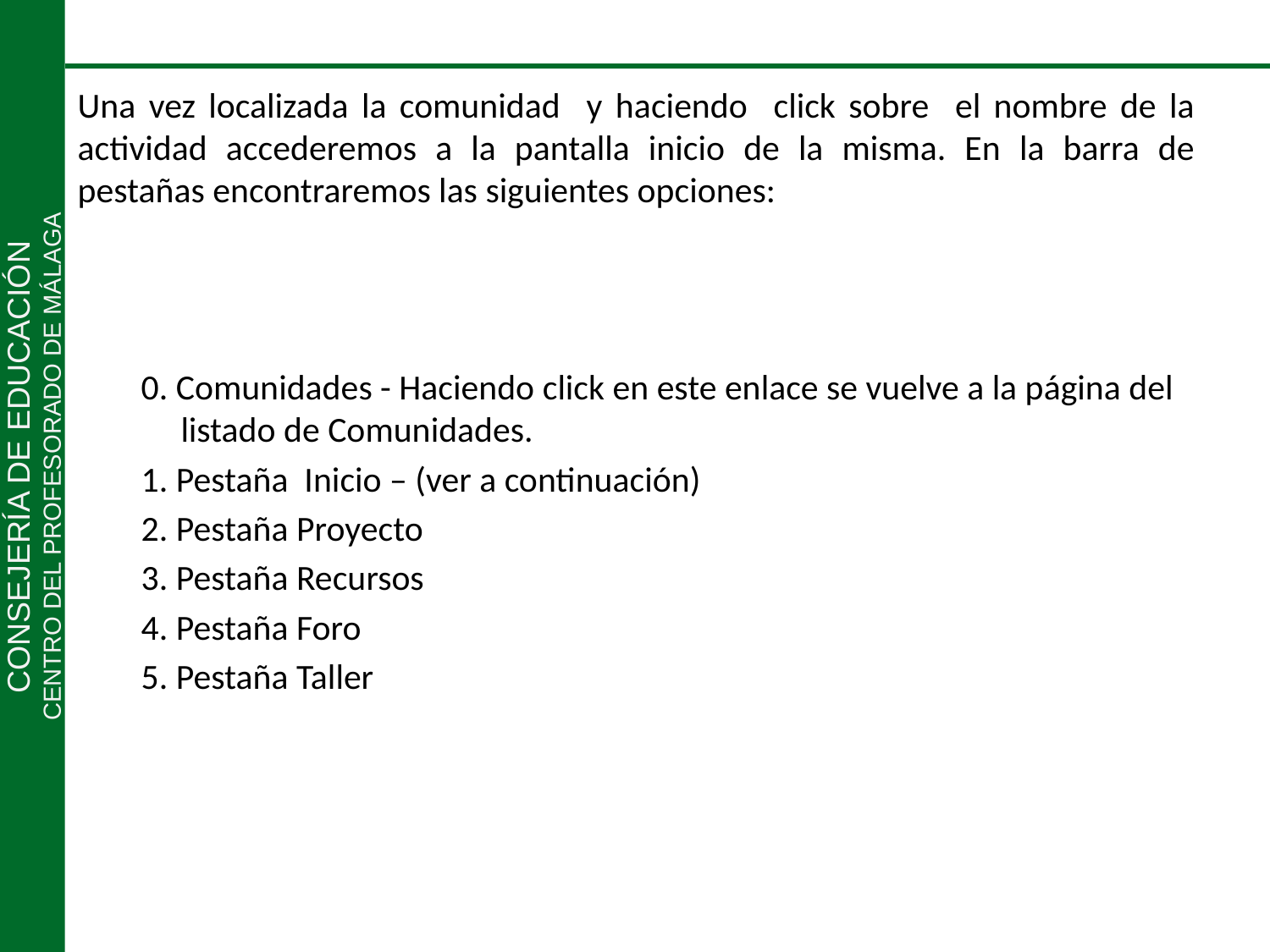

Una vez localizada la comunidad  y haciendo  click sobre  el nombre de la actividad accederemos a la pantalla inicio de la misma. En la barra de pestañas encontraremos las siguientes opciones:

0. Comunidades - Haciendo click en este enlace se vuelve a la página del listado de Comunidades.
1. Pestaña  Inicio – (ver a continuación)
2. Pestaña Proyecto
3. Pestaña Recursos
4. Pestaña Foro
5. Pestaña Taller